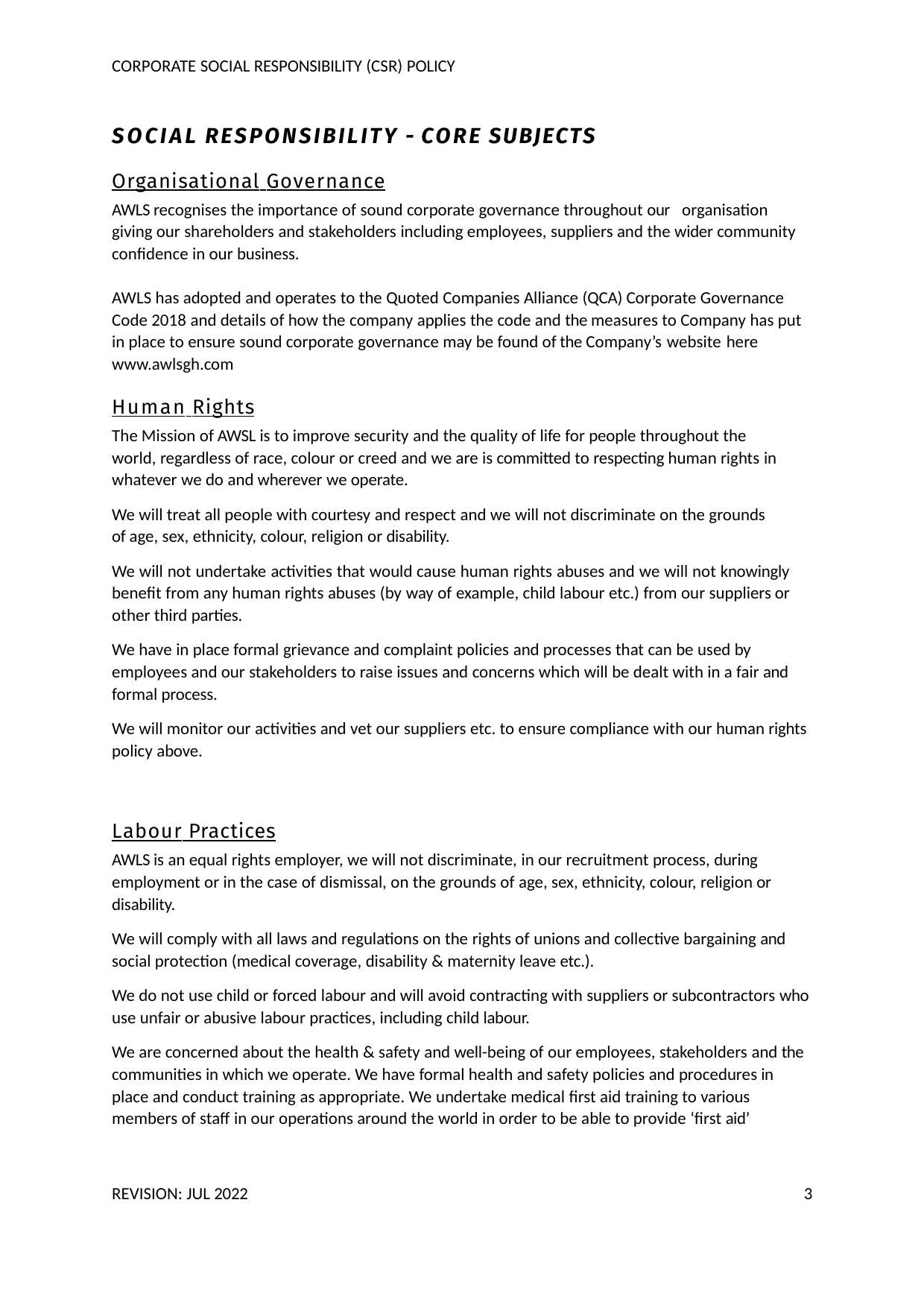

CORPORATE SOCIAL RESPONSIBILITY (CSR) POLICY

SOCIAL RESPONSIBILITY - CORE SUBJECTS
Organisational Governance
AWLS recognises the importance of sound corporate governance throughout our organisation giving our shareholders and stakeholders including employees, suppliers and the wider community confidence in our business.

AWLS has adopted and operates to the Quoted Companies Alliance (QCA) Corporate Governance Code 2018 and details of how the company applies the code and the measures to Company has put in place to ensure sound corporate governance may be found of the Company’s website here
www.awlsgh.com

Human Rights
The Mission of AWSL is to improve security and the quality of life for people throughout the world, regardless of race, colour or creed and we are is committed to respecting human rights in whatever we do and wherever we operate.
We will treat all people with courtesy and respect and we will not discriminate on the grounds of age, sex, ethnicity, colour, religion or disability.
We will not undertake activities that would cause human rights abuses and we will not knowingly benefit from any human rights abuses (by way of example, child labour etc.) from our suppliers or other third parties.
We have in place formal grievance and complaint policies and processes that can be used by employees and our stakeholders to raise issues and concerns which will be dealt with in a fair and formal process.
We will monitor our activities and vet our suppliers etc. to ensure compliance with our human rights policy above.

Labour Practices
AWLS is an equal rights employer, we will not discriminate, in our recruitment process, during employment or in the case of dismissal, on the grounds of age, sex, ethnicity, colour, religion or disability.
We will comply with all laws and regulations on the rights of unions and collective bargaining and social protection (medical coverage, disability & maternity leave etc.).
We do not use child or forced labour and will avoid contracting with suppliers or subcontractors who use unfair or abusive labour practices, including child labour.
We are concerned about the health & safety and well-being of our employees, stakeholders and the communities in which we operate. We have formal health and safety policies and procedures in place and conduct training as appropriate. We undertake medical first aid training to various members of staff in our operations around the world in order to be able to provide ‘first aid’
REVISION: JUL 2022
3